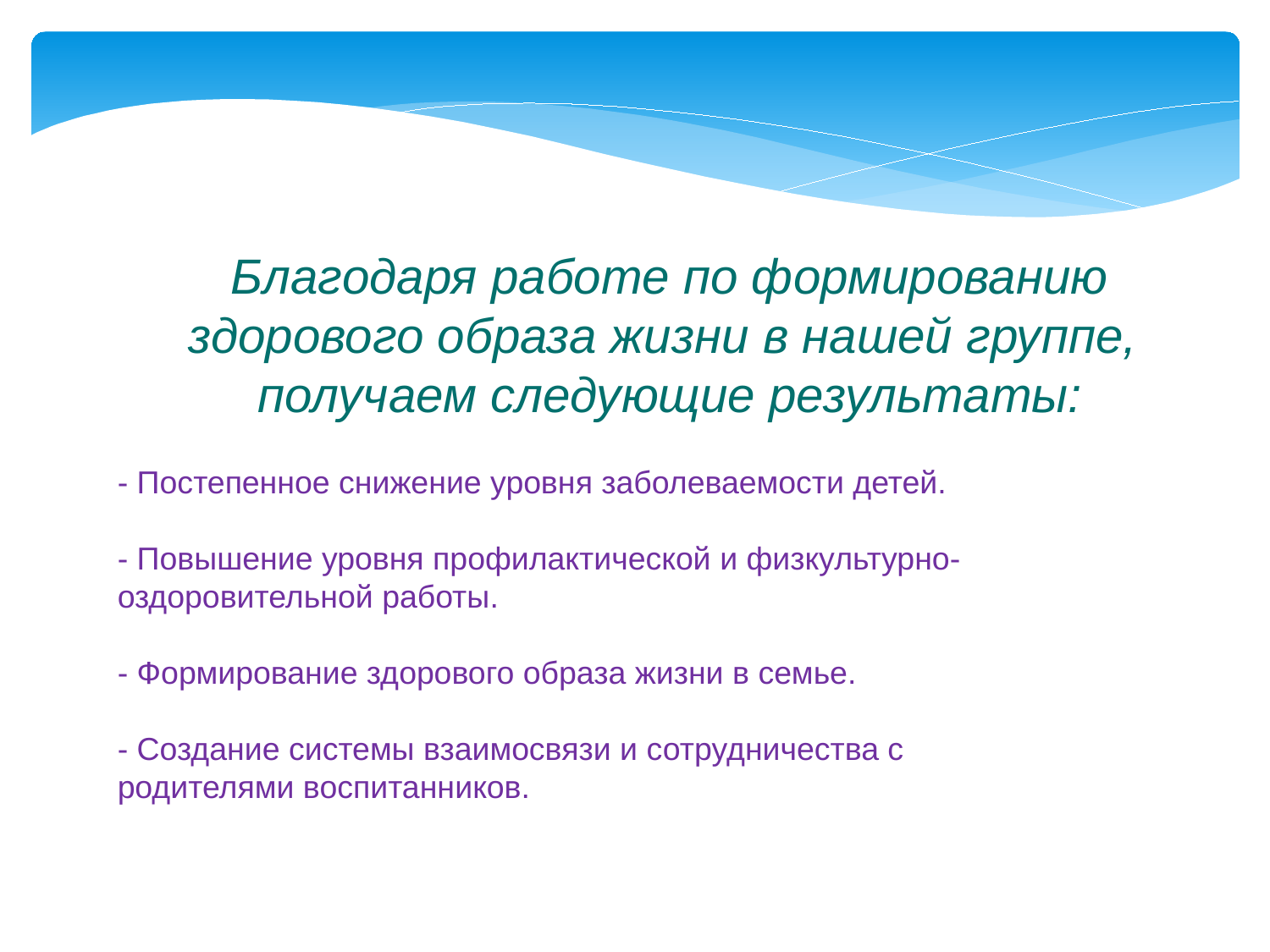

Благодаря работе по формированию здорового образа жизни в нашей группе,  получаем следующие результаты:

- Постепенное снижение уровня заболеваемости детей.

- Повышение уровня профилактической и физкультурно-оздоровительной работы.

- Формирование здорового образа жизни в семье.

- Создание системы взаимосвязи и сотрудничества с родителями воспитанников.